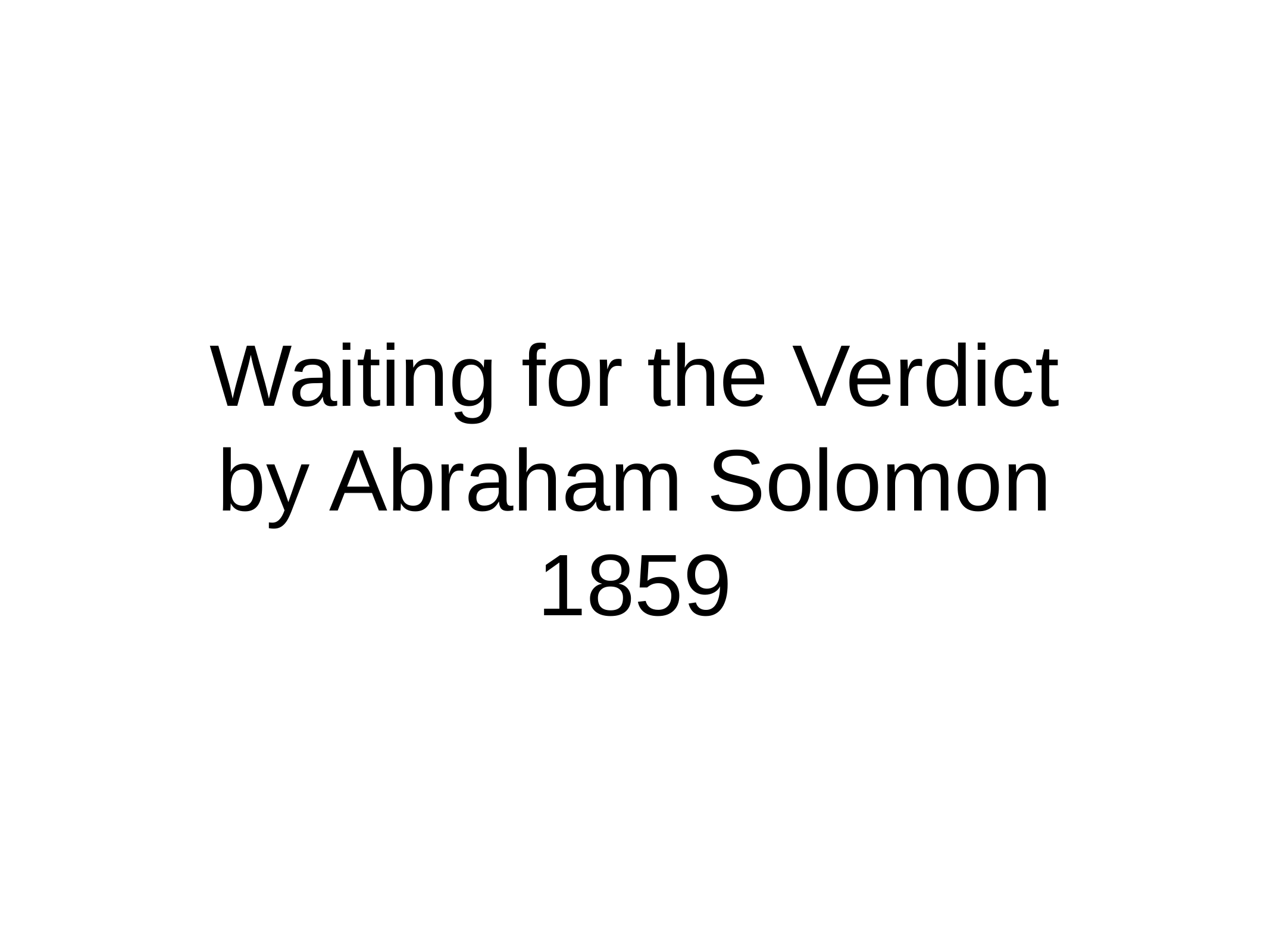

# Waiting for the Verdict
by Abraham Solomon
1859